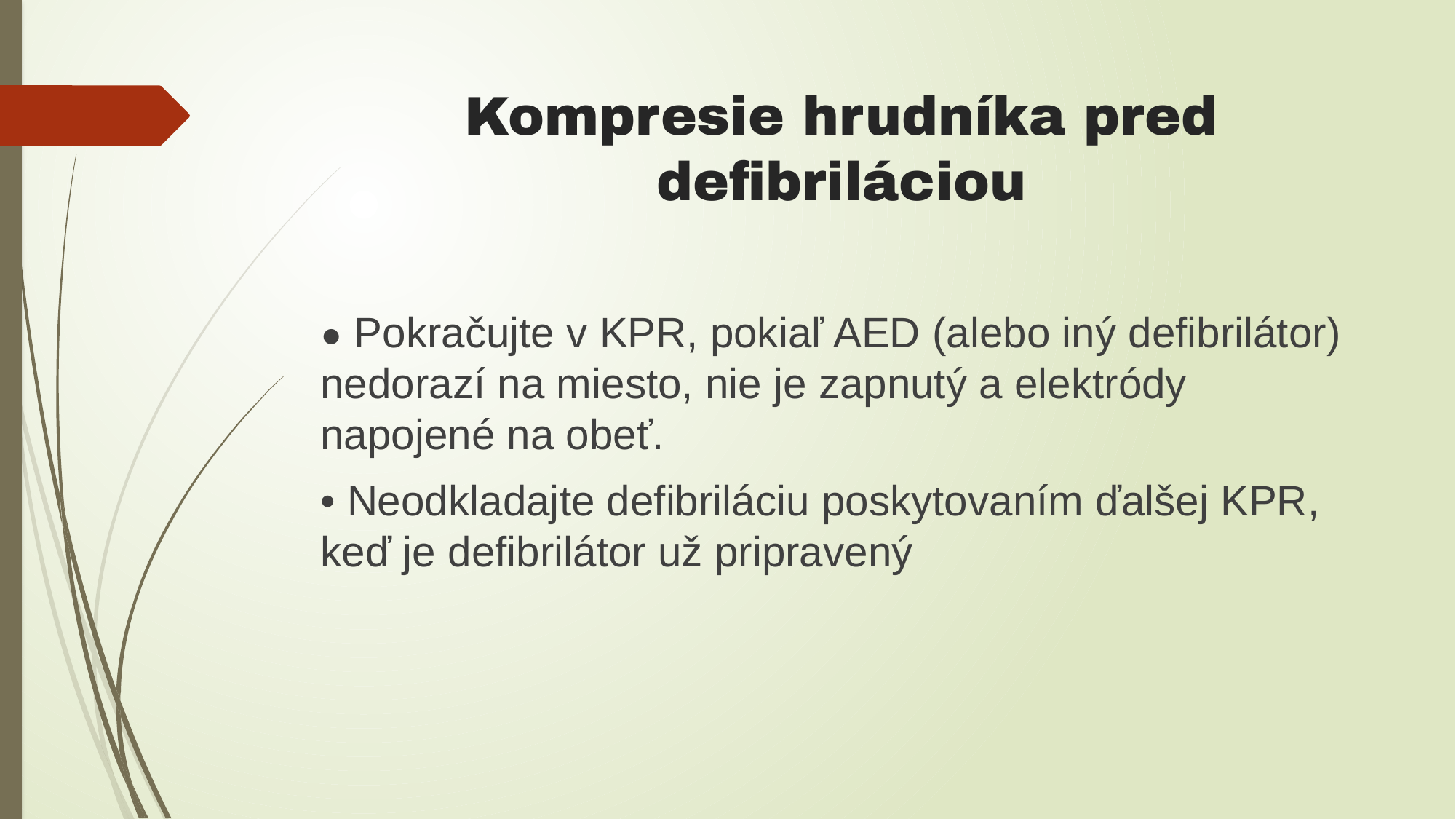

# Kompresie hrudníka pred defibriláciou
• Pokračujte v KPR, pokiaľ AED (alebo iný defibrilátor) nedorazí na miesto, nie je zapnutý a elektródy napojené na obeť.
• Neodkladajte defibriláciu poskytovaním ďalšej KPR, keď je defibrilátor už pripravený